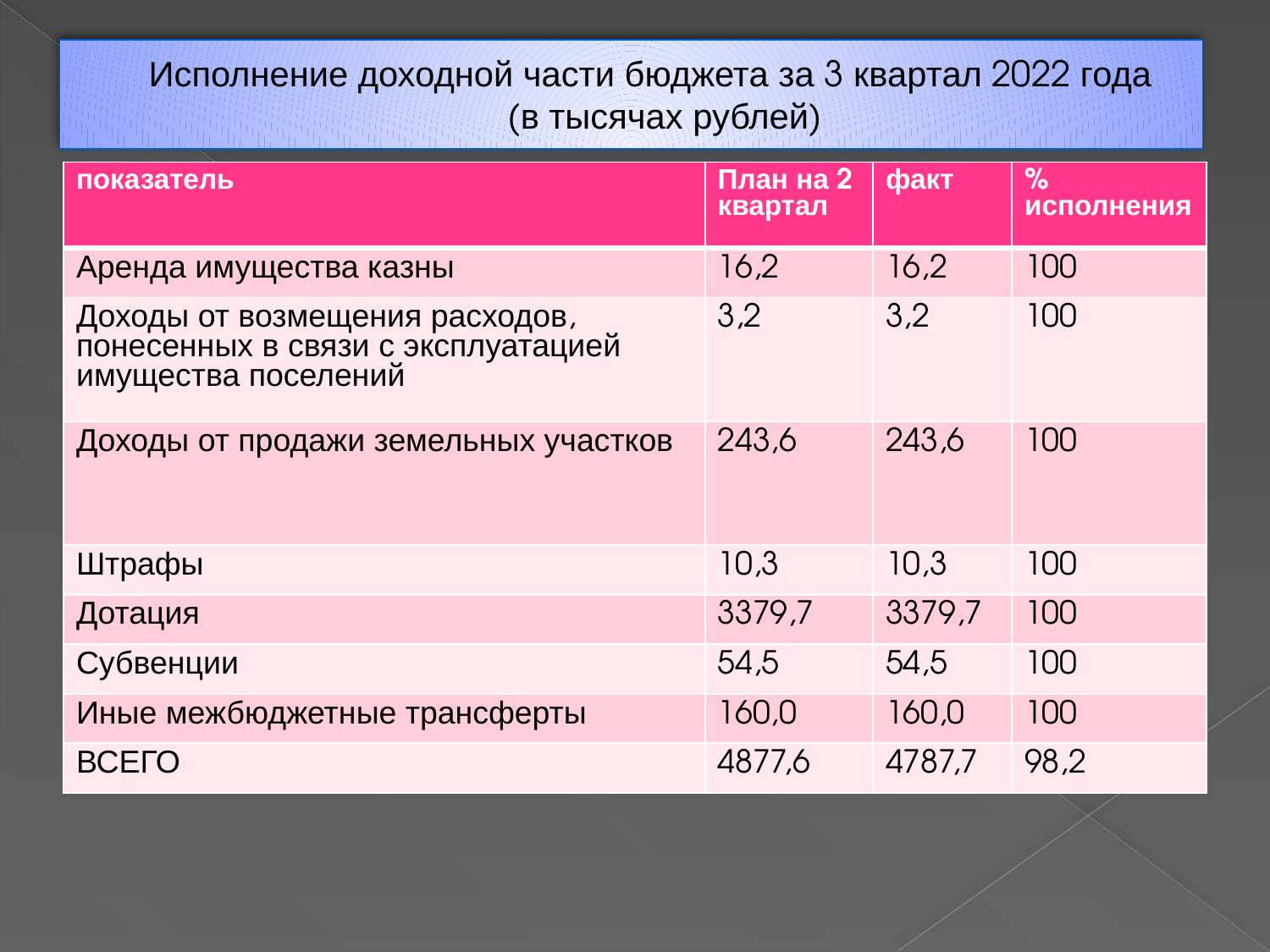

# Исполнение доходной части бюджета за 3 квартал 2022 года    (в тысячах рублей)
| показатель | План на 2 квартал | факт | % исполнения |
| --- | --- | --- | --- |
| Аренда имущества казны | 16,2 | 16,2 | 100 |
| Доходы от возмещения расходов, понесенных в связи с эксплуатацией имущества поселений | 3,2 | 3,2 | 100 |
| Доходы от продажи земельных участков | 243,6 | 243,6 | 100 |
| Штрафы | 10,3 | 10,3 | 100 |
| Дотация | 3379,7 | 3379,7 | 100 |
| Субвенции | 54,5 | 54,5 | 100 |
| Иные межбюджетные трансферты | 160,0 | 160,0 | 100 |
| ВСЕГО | 4877,6 | 4787,7 | 98,2 |